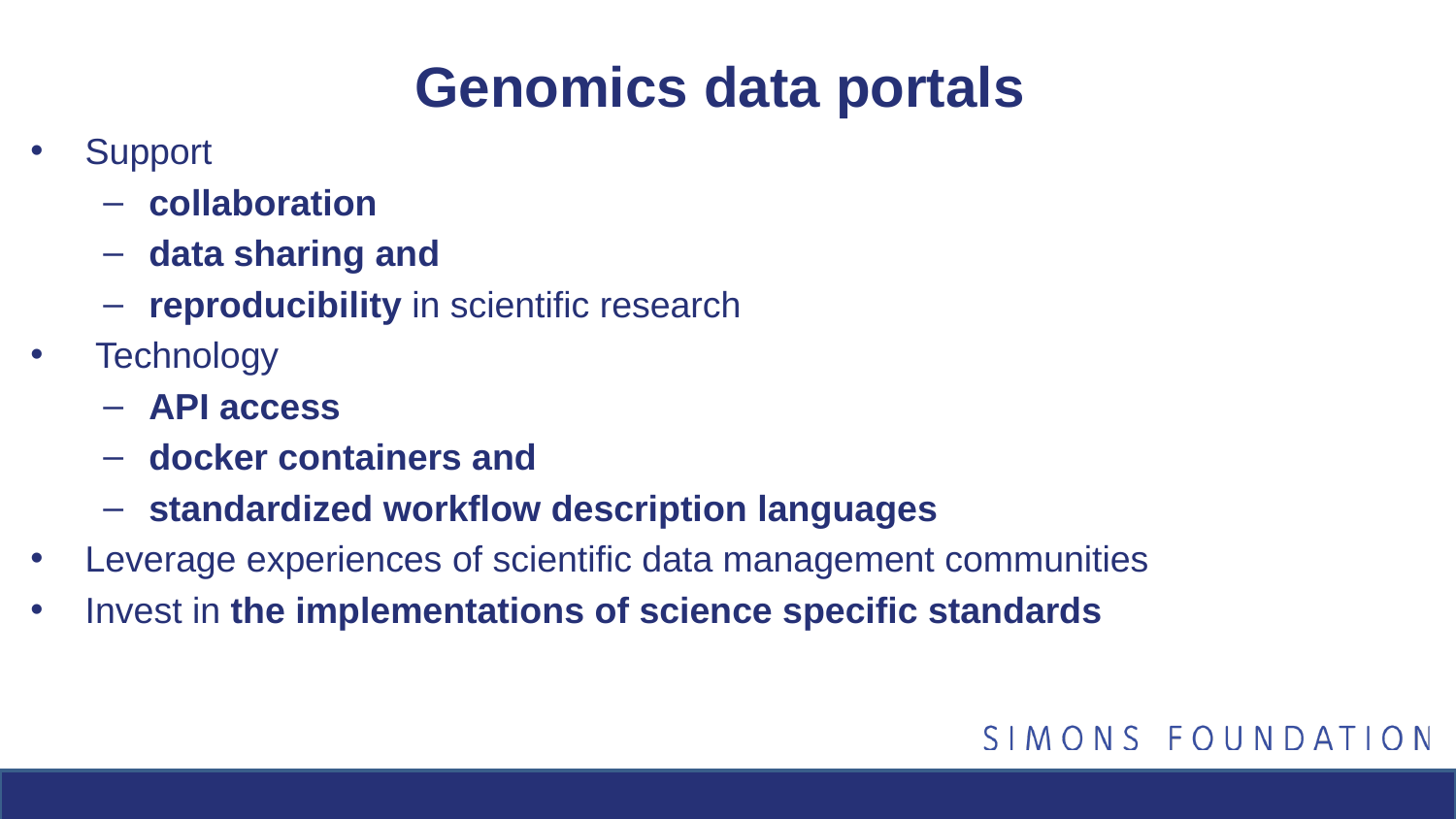

Genomics data portals
Support
collaboration
data sharing and
reproducibility in scientific research
 Technology
API access
docker containers and
standardized workflow description languages
Leverage experiences of scientific data management communities
Invest in the implementations of science specific standards